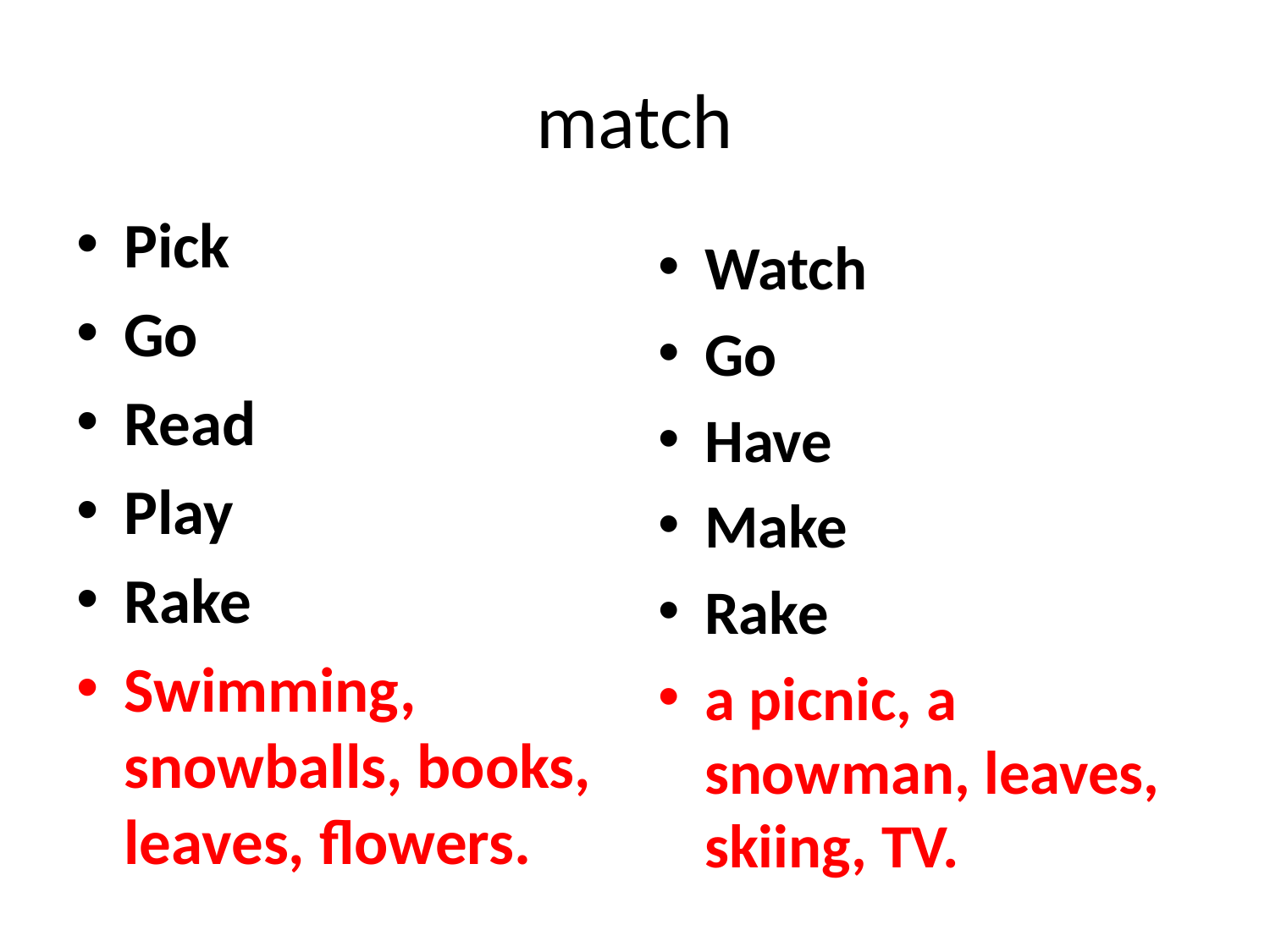

# match
Pick
Go
Read
Play
Rake
Swimming, snowballs, books, leaves, flowers.
Watch
Go
Have
Make
Rake
a picnic, a snowman, leaves, skiing, TV.